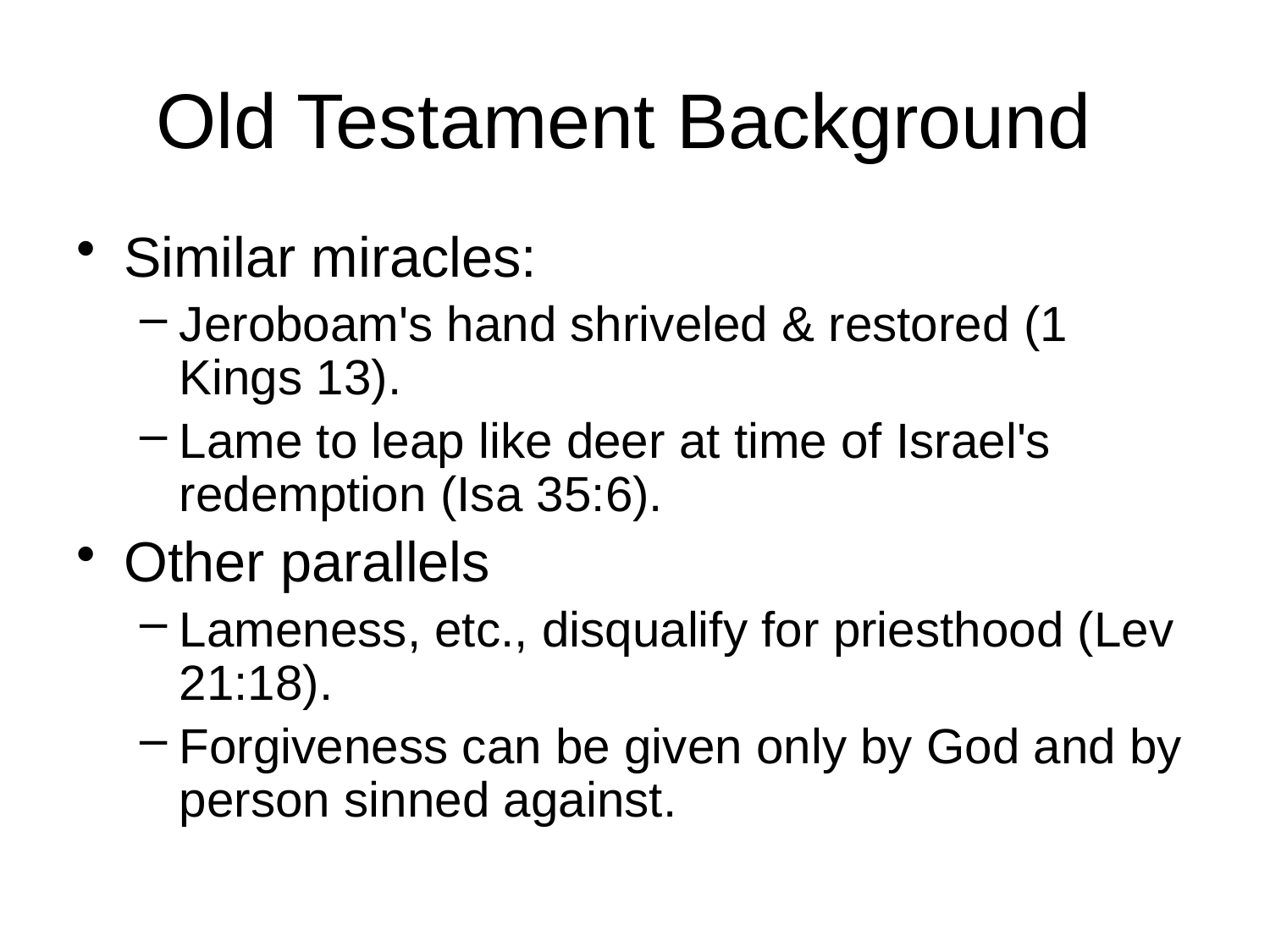

# Old Testament Background
Similar miracles:
Jeroboam's hand shriveled & restored (1 Kings 13).
Lame to leap like deer at time of Israel's redemption (Isa 35:6).
Other parallels
Lameness, etc., disqualify for priesthood (Lev 21:18).
Forgiveness can be given only by God and by person sinned against.